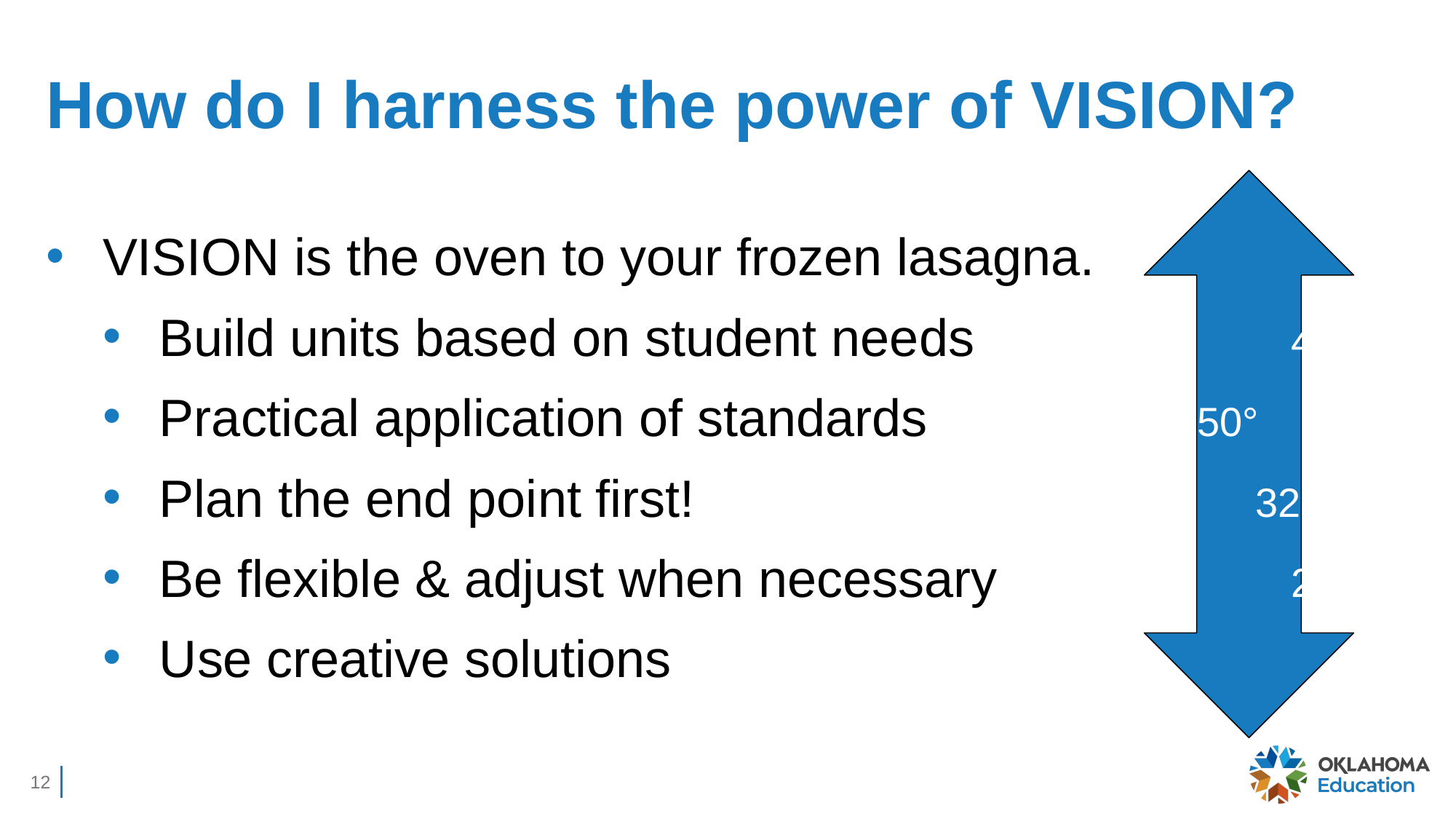

# How do I harness the power of VISION?

VISION is the oven to your frozen lasagna.
Build units based on student needs  	             425°
Practical application of standards     		     350°
Plan the end point first!                                              325°
Be flexible & adjust when necessary 	             250°
Use creative solutions

12